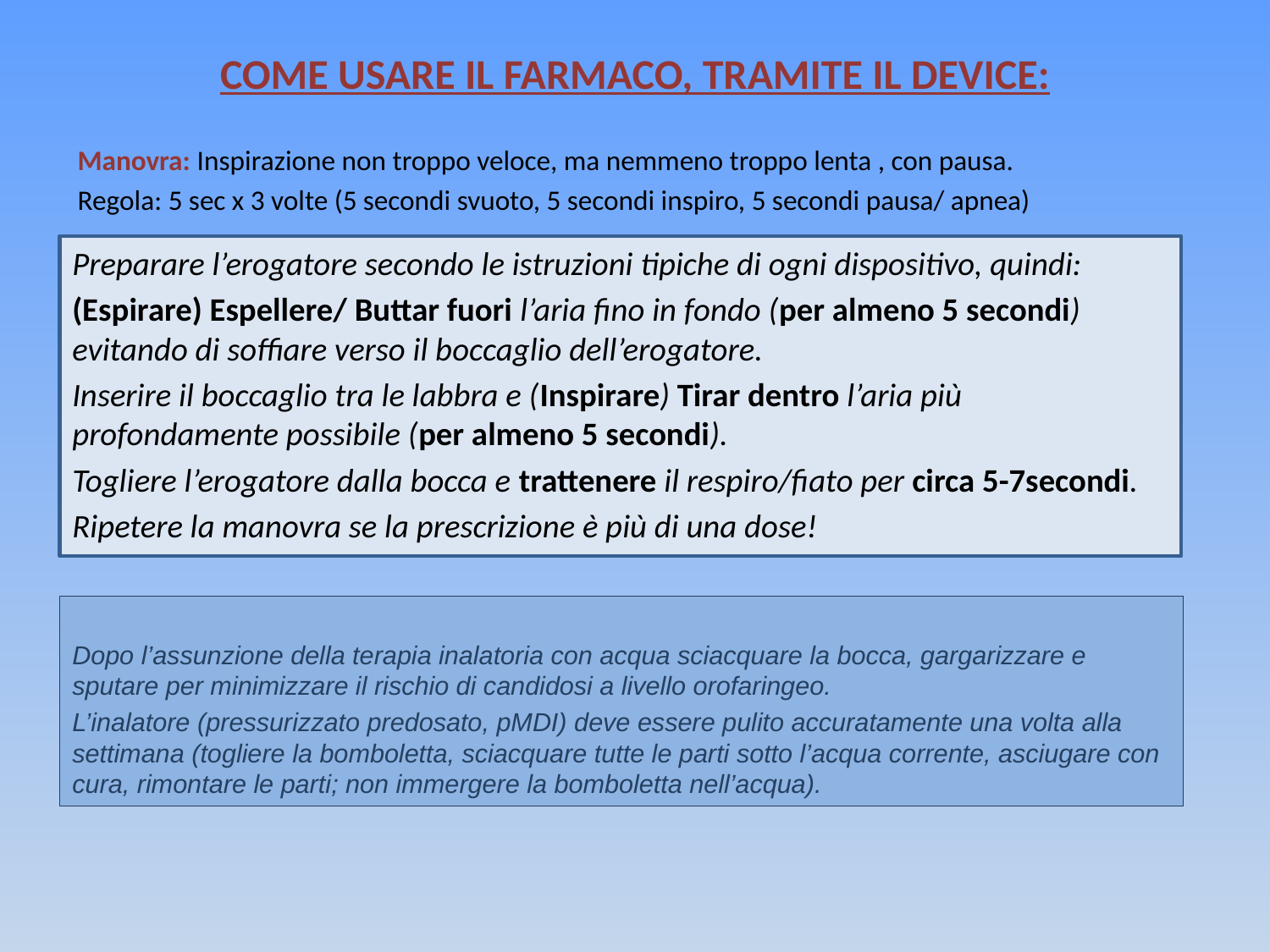

# COME USARE IL FARMACO, TRAMITE IL DEVICE:
Manovra: Inspirazione non troppo veloce, ma nemmeno troppo lenta , con pausa.
Regola: 5 sec x 3 volte (5 secondi svuoto, 5 secondi inspiro, 5 secondi pausa/ apnea)

Preparare l’erogatore secondo le istruzioni tipiche di ogni dispositivo, quindi:
(Espirare) Espellere/ Buttar fuori l’aria fino in fondo (per almeno 5 secondi) evitando di soffiare verso il boccaglio dell’erogatore.
Inserire il boccaglio tra le labbra e (Inspirare) Tirar dentro l’aria più profondamente possibile (per almeno 5 secondi).
Togliere l’erogatore dalla bocca e trattenere il respiro/fiato per circa 5-7secondi.
Ripetere la manovra se la prescrizione è più di una dose!

Dopo l’assunzione della terapia inalatoria con acqua sciacquare la bocca, gargarizzare e sputare per minimizzare il rischio di candidosi a livello orofaringeo.
L’inalatore (pressurizzato predosato, pMDI) deve essere pulito accuratamente una volta alla settimana (togliere la bomboletta, sciacquare tutte le parti sotto l’acqua corrente, asciugare con cura, rimontare le parti; non immergere la bomboletta nell’acqua).